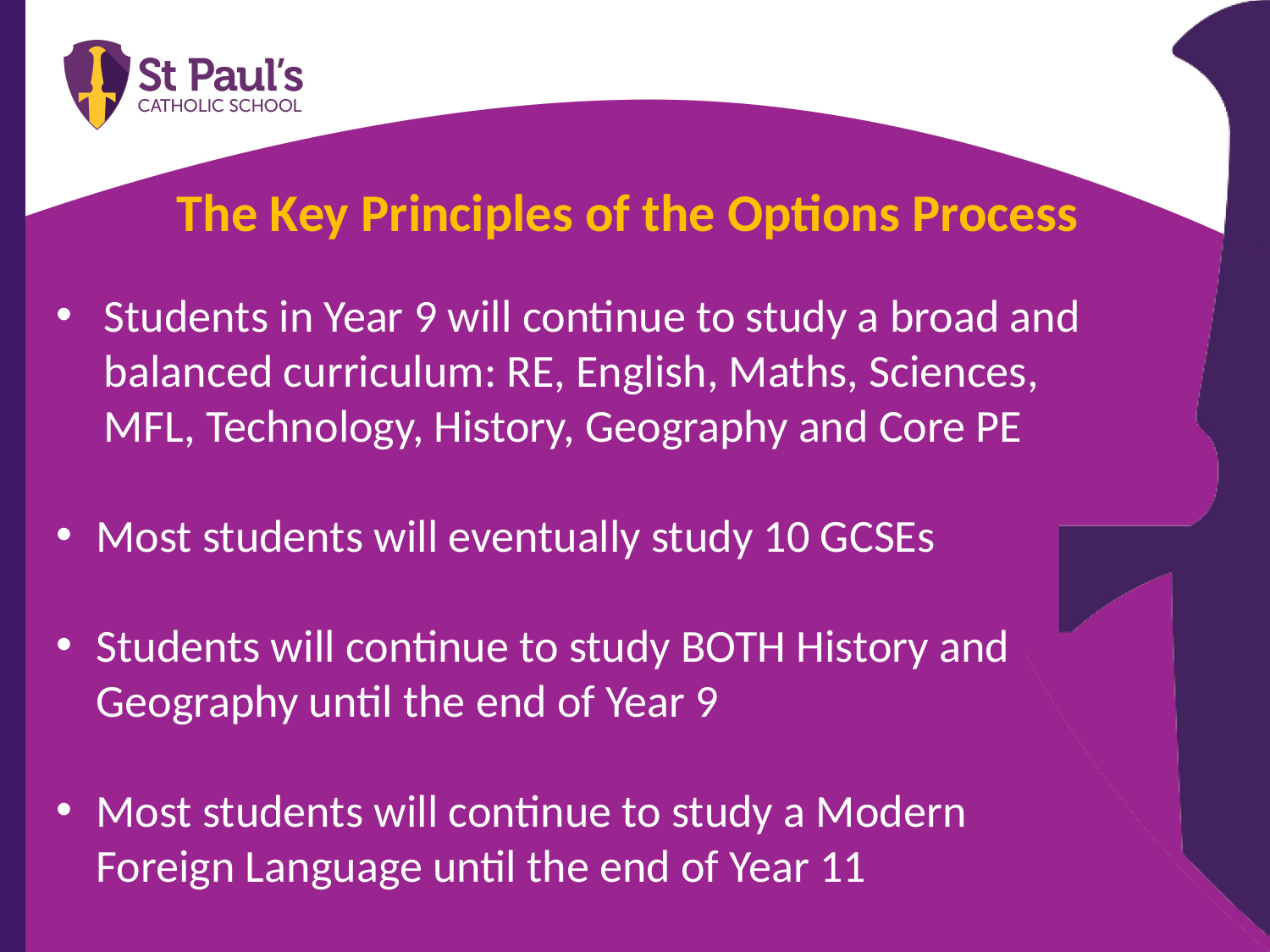

The Key Principles of the Options Process
Students in Year 9 will continue to study a broad and balanced curriculum: RE, English, Maths, Sciences, MFL, Technology, History, Geography and Core PE

Most students will eventually study 10 GCSEs

Students will continue to study BOTH History and Geography until the end of Year 9

Most students will continue to study a Modern Foreign Language until the end of Year 11